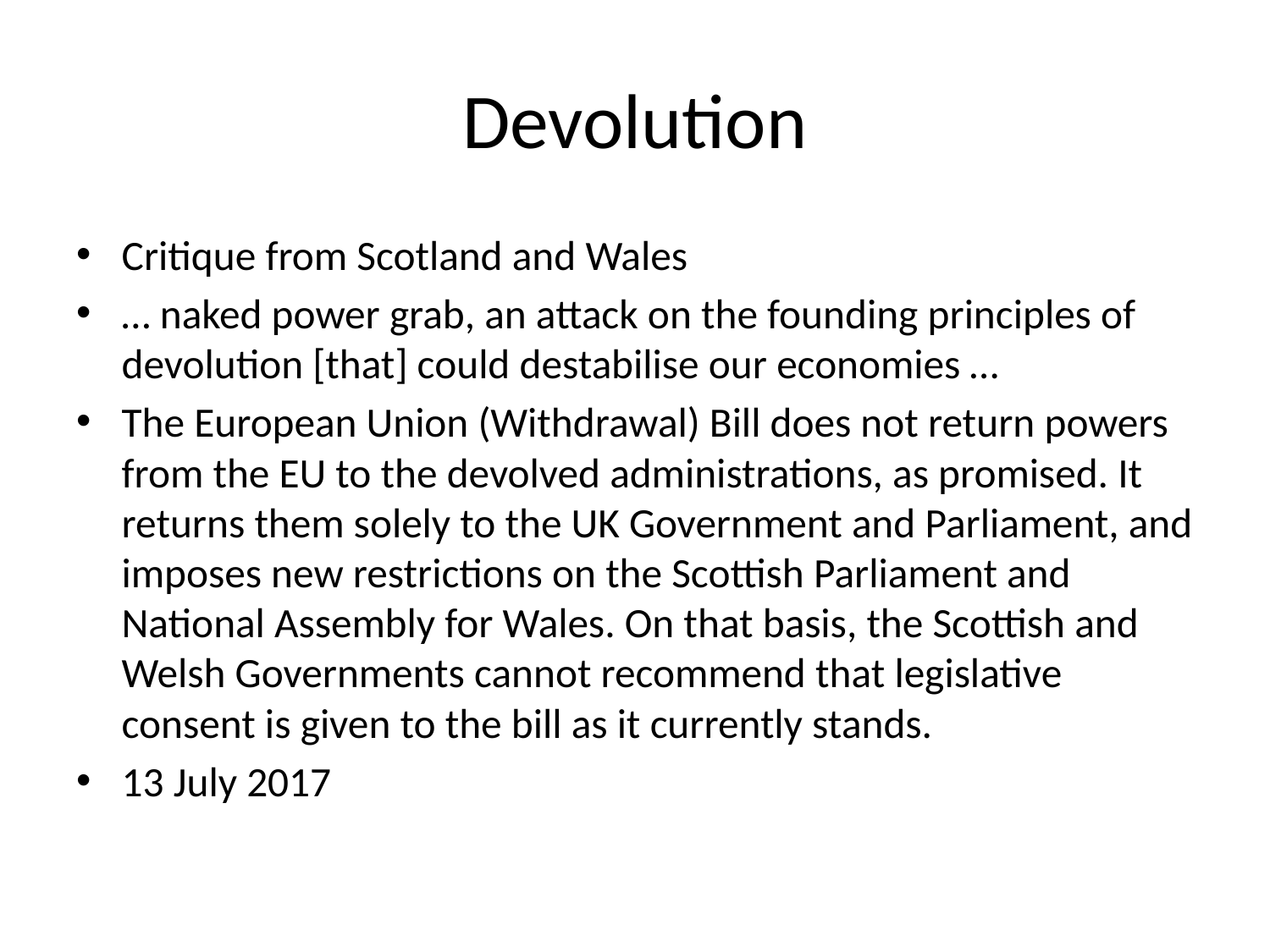

# Devolution
Critique from Scotland and Wales
… naked power grab, an attack on the founding principles of devolution [that] could destabilise our economies …
The European Union (Withdrawal) Bill does not return powers from the EU to the devolved administrations, as promised. It returns them solely to the UK Government and Parliament, and imposes new restrictions on the Scottish Parliament and National Assembly for Wales. On that basis, the Scottish and Welsh Governments cannot recommend that legislative consent is given to the bill as it currently stands.
13 July 2017